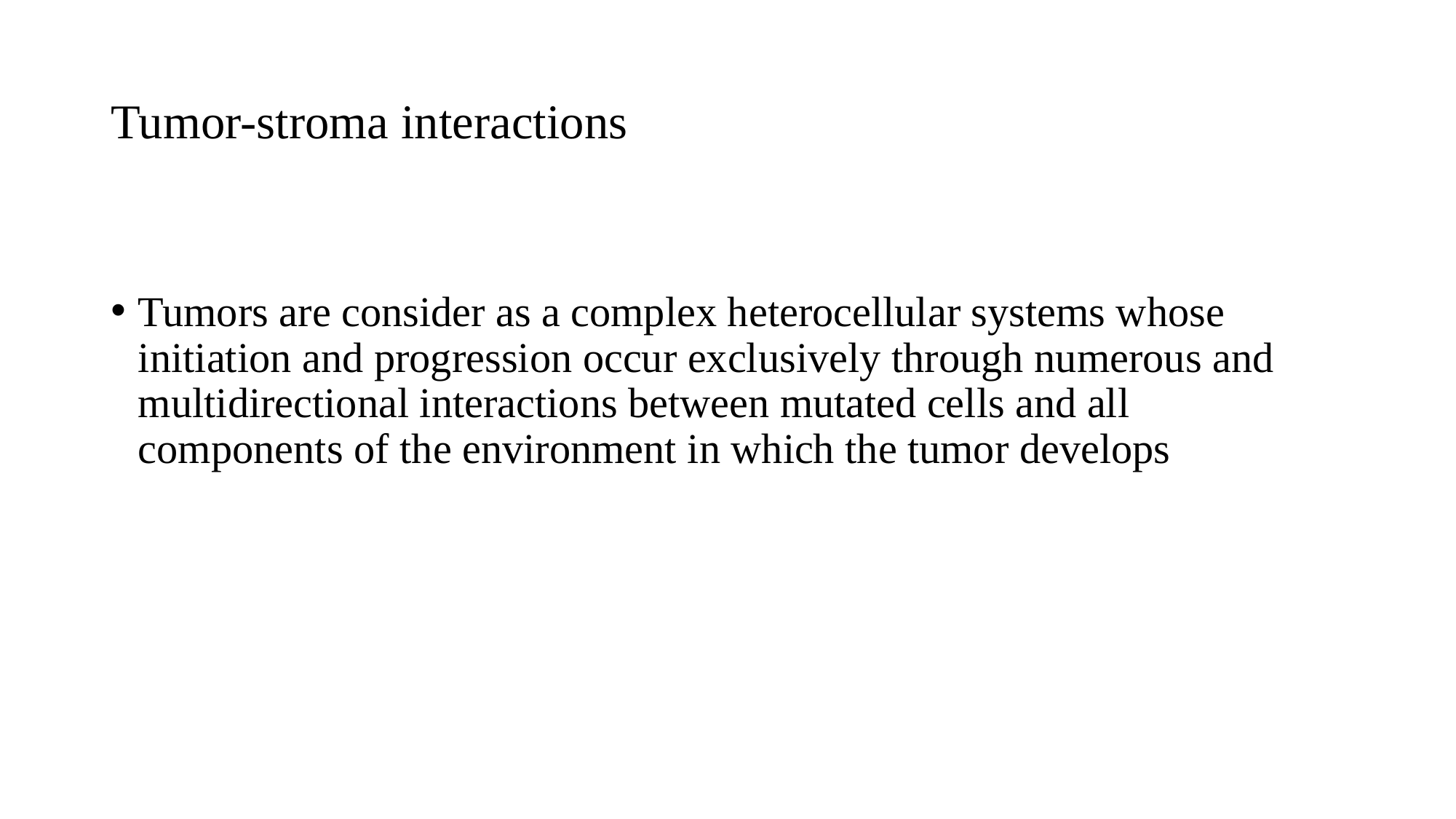

# Tumor-stroma interactions

Tumors are consider as a complex heterocellular systems whose initiation and progression occur exclusively through numerous and multidirectional interactions between mutated cells and all components of the environment in which the tumor develops